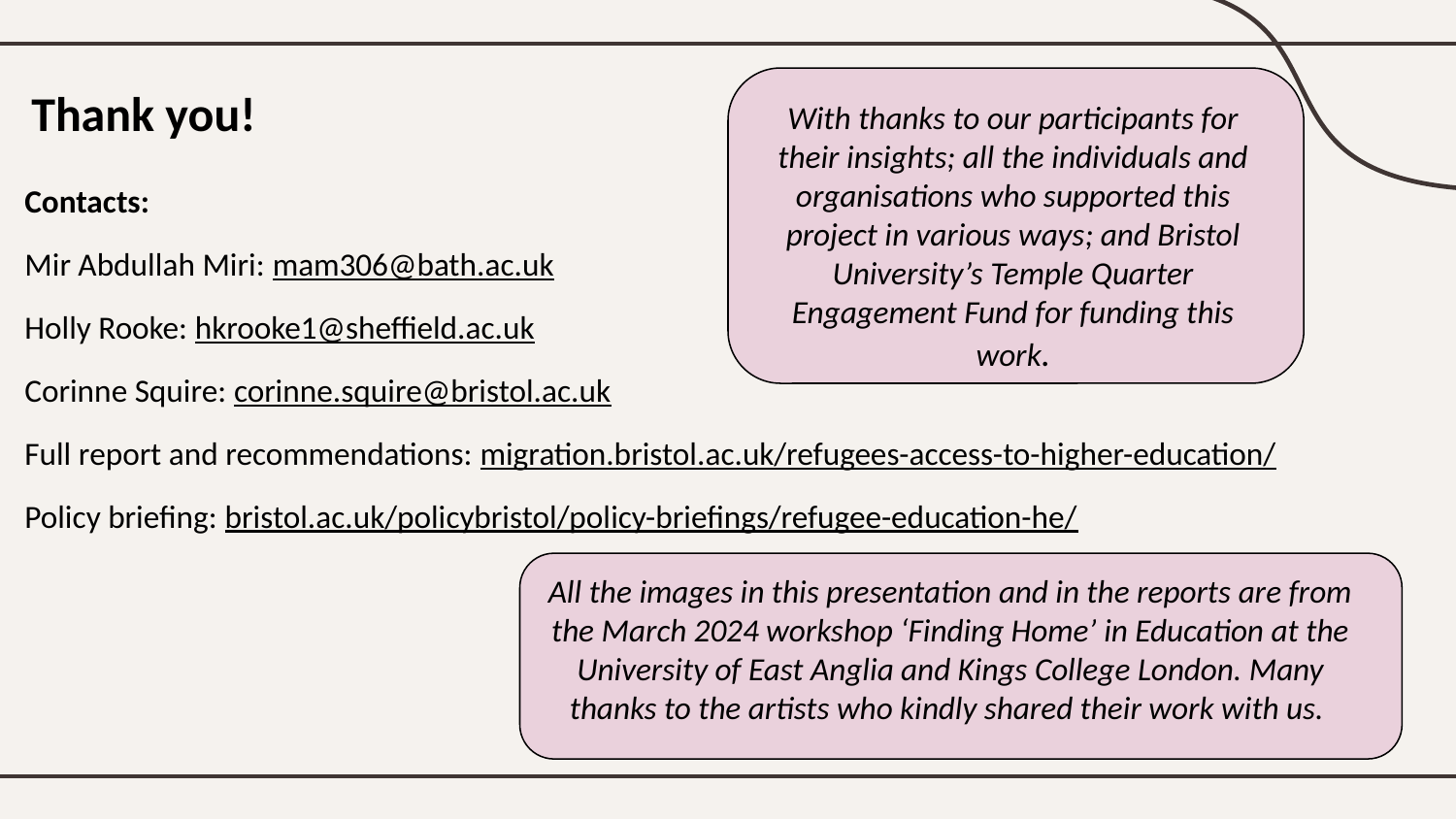

# Thank you!
With thanks to our participants for their insights; all the individuals and organisations who supported this project in various ways; and Bristol University’s Temple Quarter Engagement Fund for funding this work.

Contacts:
Mir Abdullah Miri: mam306@bath.ac.uk
Holly Rooke: hkrooke1@sheffield.ac.uk
Corinne Squire: corinne.squire@bristol.ac.uk
Full report and recommendations: migration.bristol.ac.uk/refugees-access-to-higher-education/
Policy briefing: bristol.ac.uk/policybristol/policy-briefings/refugee-education-he/

All the images in this presentation and in the reports are from the March 2024 workshop ‘Finding Home’ in Education at the University of East Anglia and Kings College London. Many thanks to the artists who kindly shared their work with us.